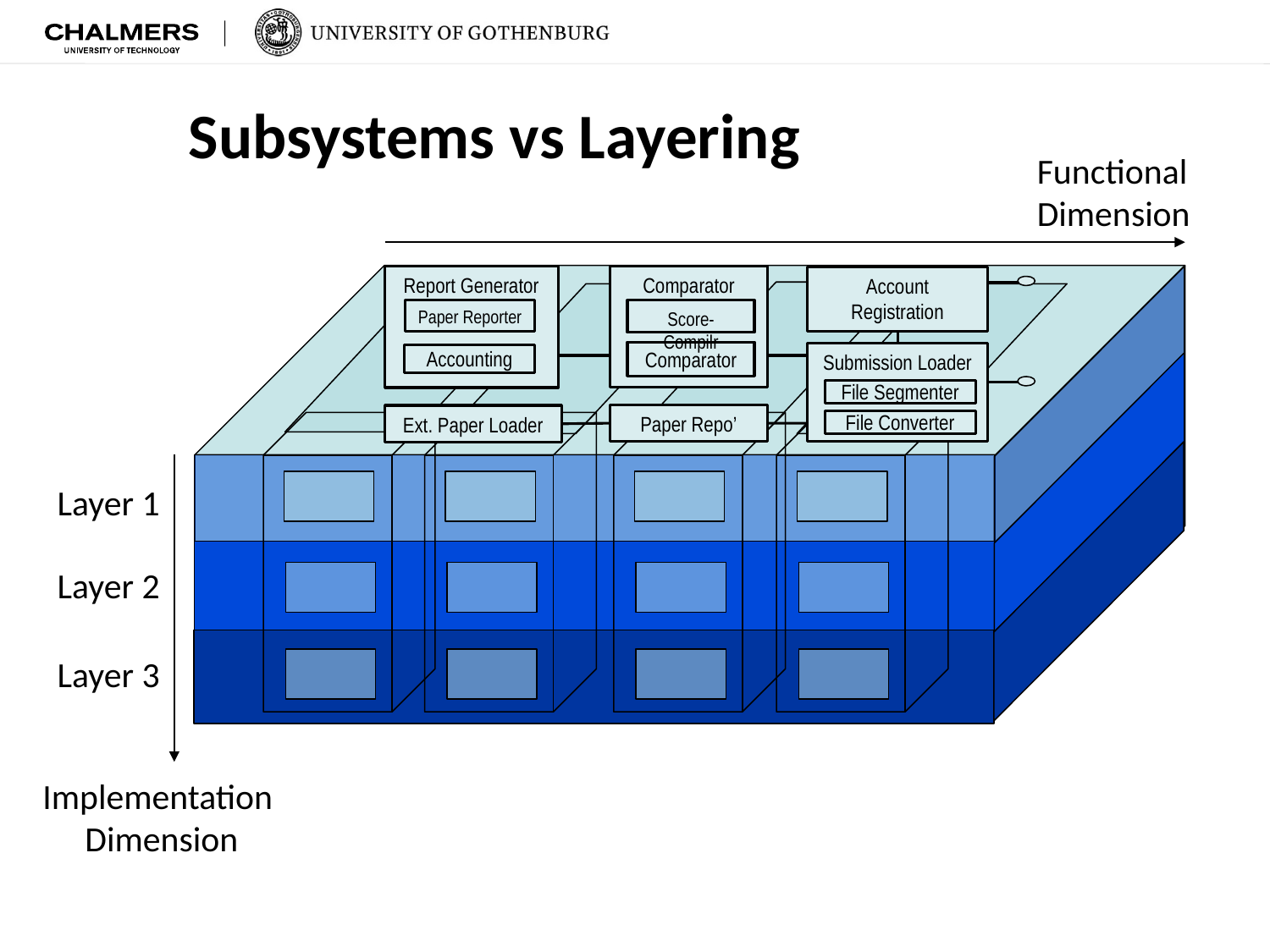

# Subsystems vs Layering
Functional
Dimension

Comparator
Report Generator
Account
Registration

Paper Reporter
Score-Compilr
Comparator
Submission Loader
Accounting

File Segmenter
Paper Repo’
Ext. Paper Loader
File Converter

Layer 1
Layer 2
Layer 3
Implementation
Dimension